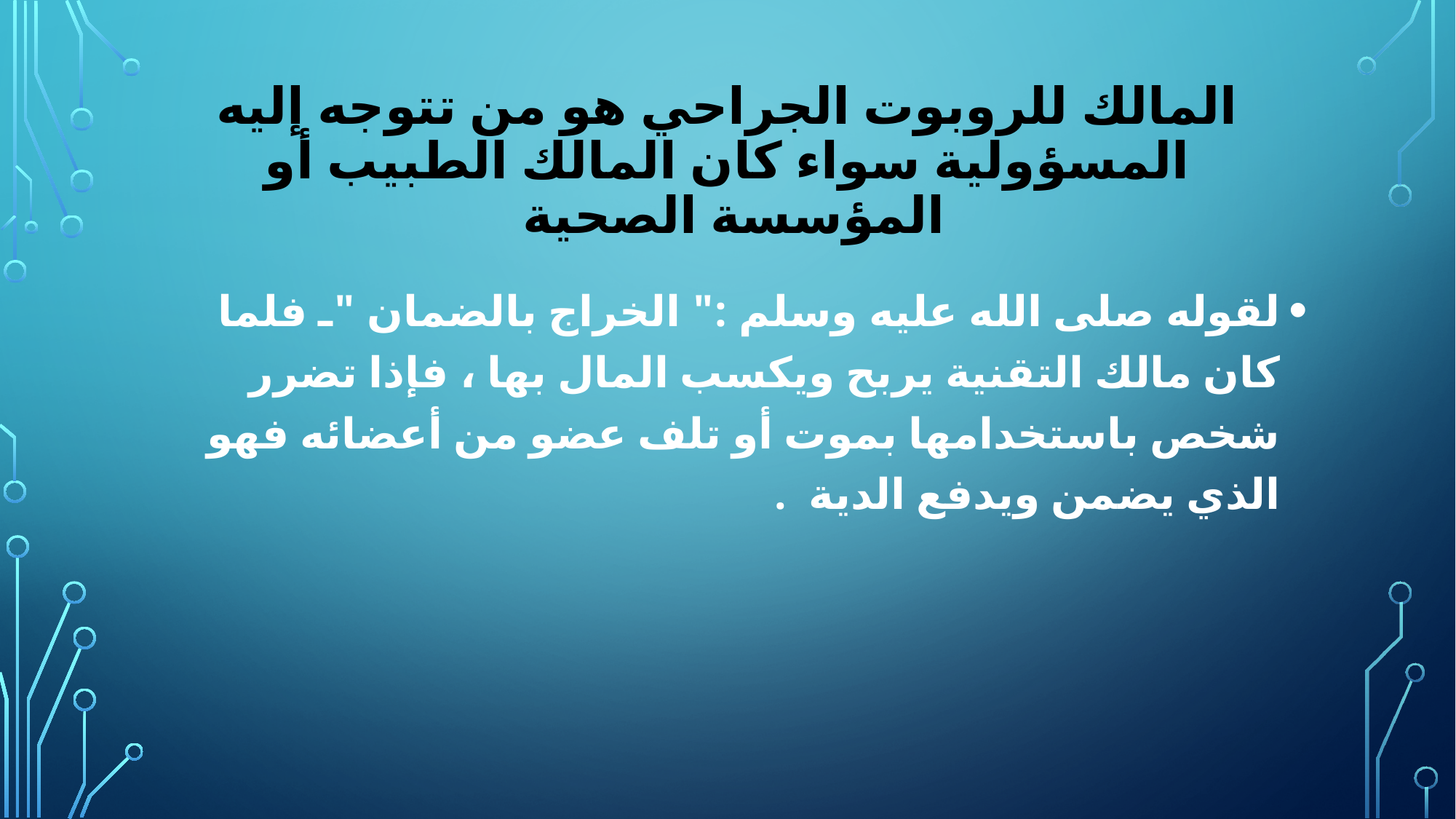

# المالك للروبوت الجراحي هو من تتوجه إليه المسؤولية سواء كان المالك الطبيب أو المؤسسة الصحية
لقوله صلى الله عليه وسلم :" الخراج بالضمان "ـ فلما كان مالك التقنية يربح ويكسب المال بها ، فإذا تضرر شخص باستخدامها بموت أو تلف عضو من أعضائه فهو الذي يضمن ويدفع الدية  .